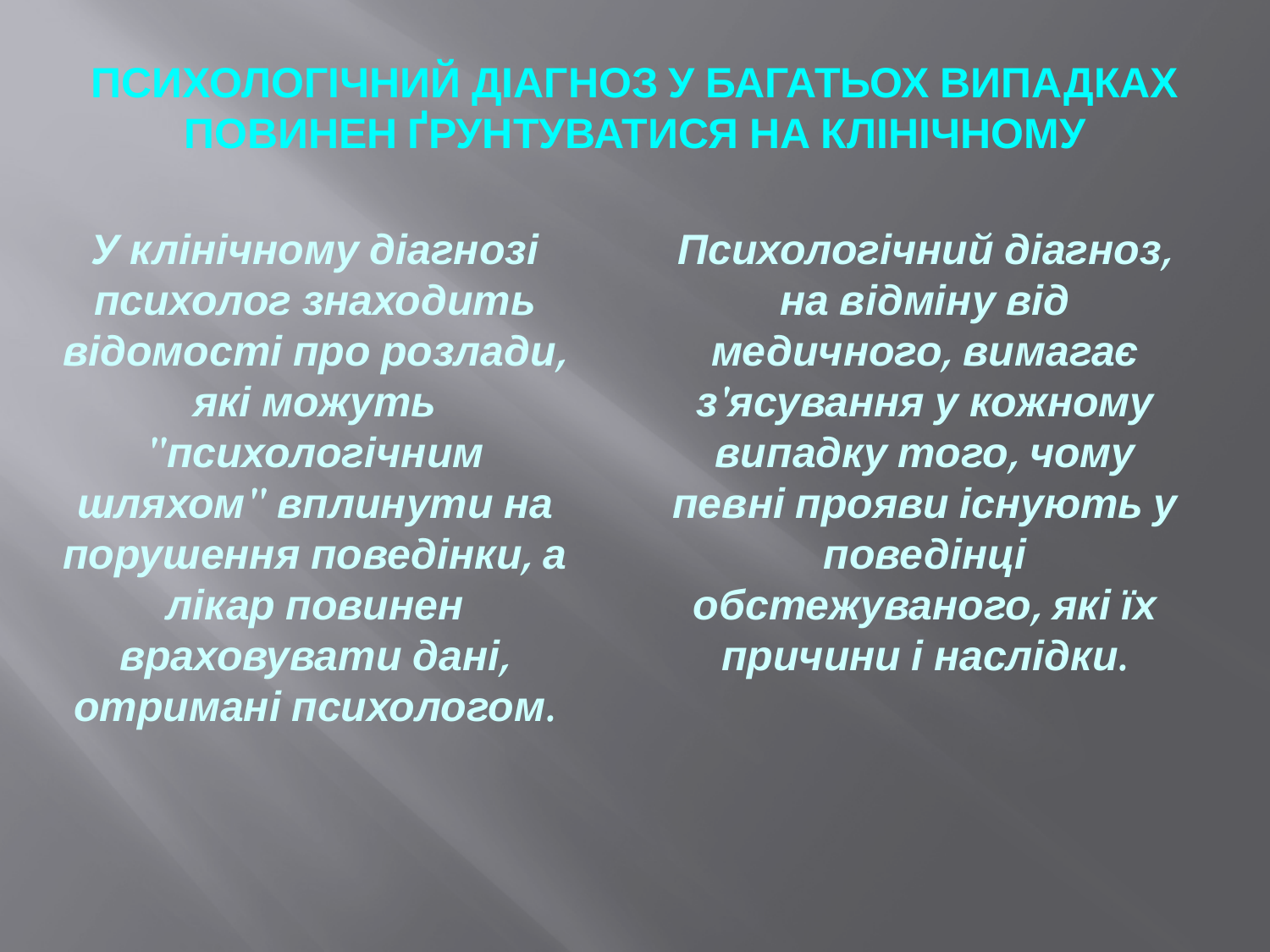

Психологічний діагноз у багатьох випадках повинен ґрунтуватися на клінічному
У клінічному діагнозі психолог знаходить відомості про розлади, які можуть "психологічним шляхом" вплинути на порушення поведінки, а лікар повинен враховувати дані, отримані психологом.
Психологічний діагноз, на відміну від медичного, вимагає з'ясування у кожному випадку того, чому певні прояви існують у поведінці обстежуваного, які їх причини і наслідки.